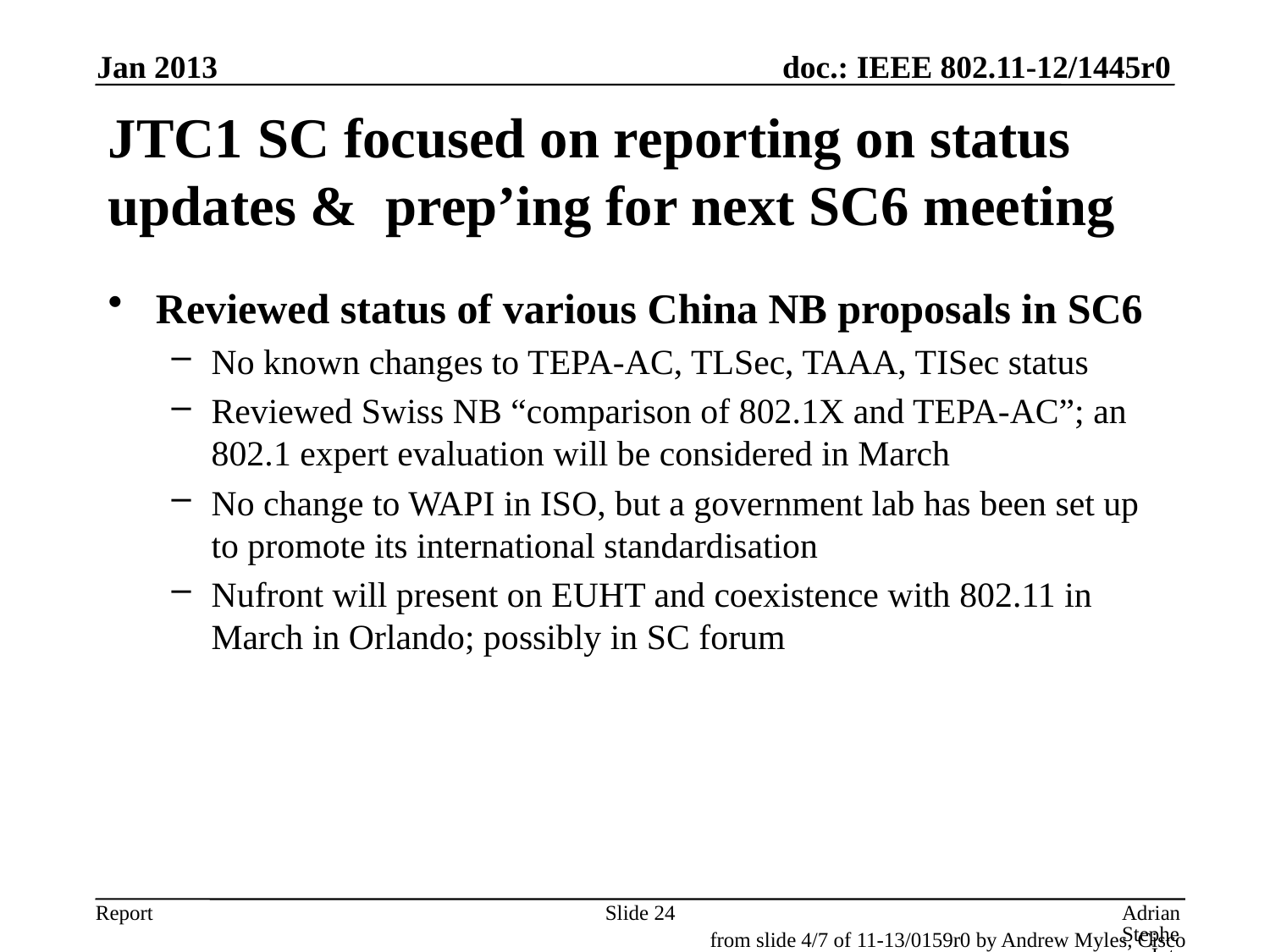

Jan 2013
# JTC1 SC focused on reporting on status updates &  prep’ing for next SC6 meeting
Reviewed status of various China NB proposals in SC6
No known changes to TEPA-AC, TLSec, TAAA, TISec status
Reviewed Swiss NB “comparison of 802.1X and TEPA-AC”; an 802.1 expert evaluation will be considered in March
No change to WAPI in ISO, but a government lab has been set up to promote its international standardisation
Nufront will present on EUHT and coexistence with 802.11 in March in Orlando; possibly in SC forum
Slide 24
Adrian Stephens, Intel Corporation
from slide 4/7 of 11-13/0159r0 by Andrew Myles, Cisco